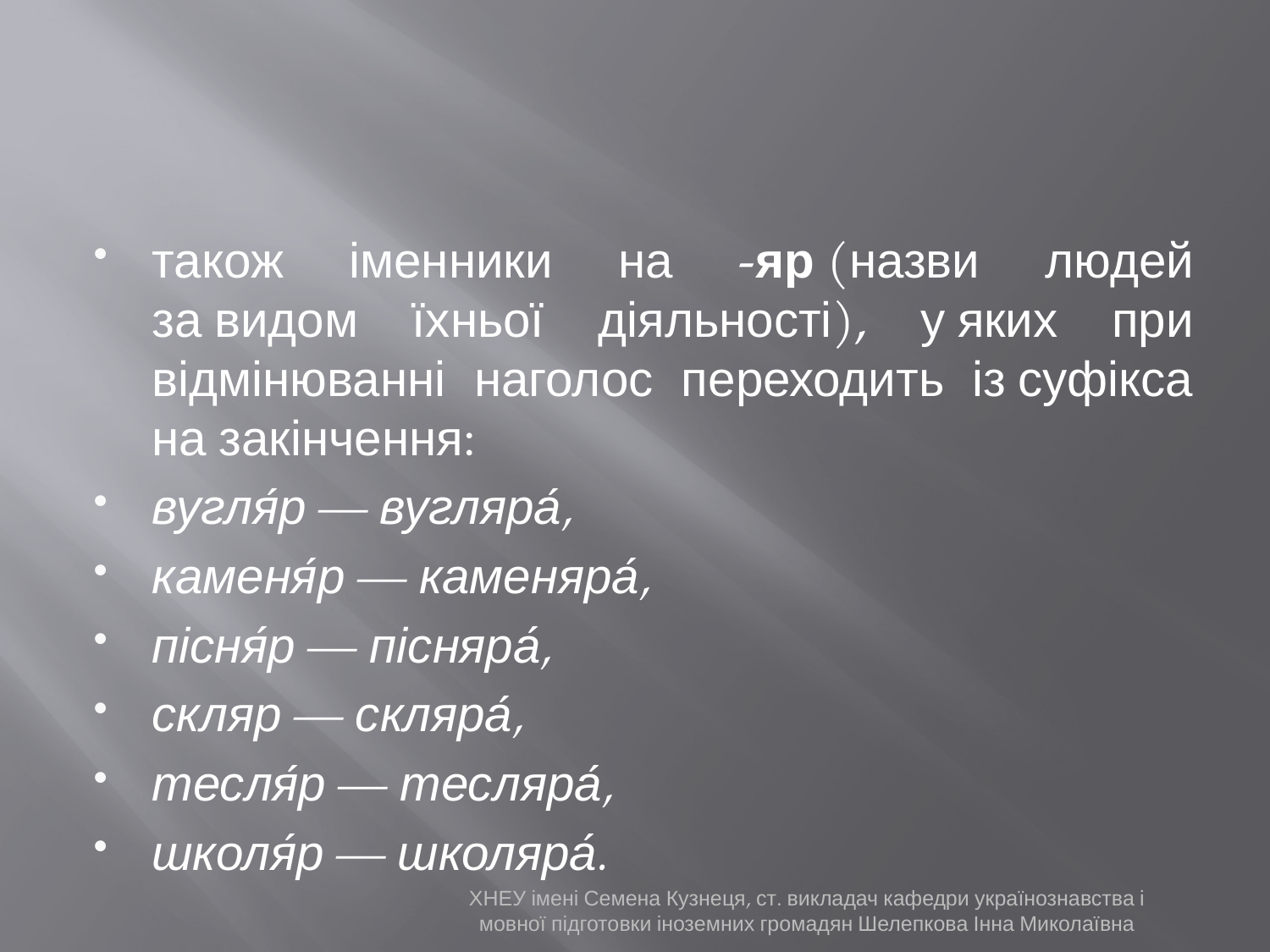

#
також іменники на -яр (назви людей за видом їхньої діяльності), у яких при відмінюванні наголос переходить із суфікса на закінчення:
вугля́р — вугляра́,
каменя́р — каменяра́,
пісня́р — пісняра́,
скляр — скляра́,
тесля́р — тесляра́,
школя́р — школяра́.

ХНЕУ імені Семена Кузнеця, ст. викладач кафедри українознавства і мовної підготовки іноземних громадян Шелепкова Інна Миколаївна